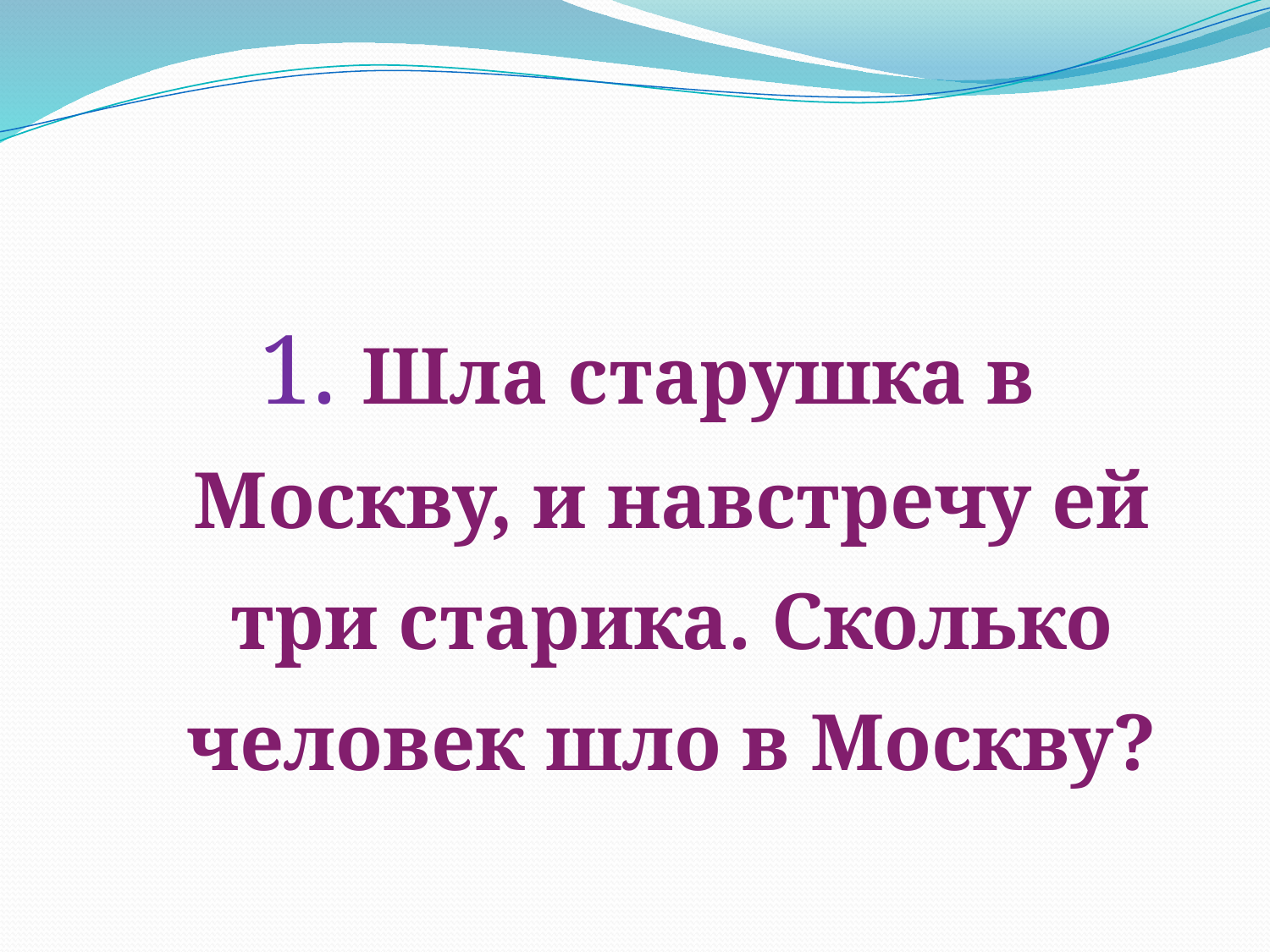

#
1. Шла старушка в Москву, и навстречу ей три старика. Сколько человек шло в Москву?